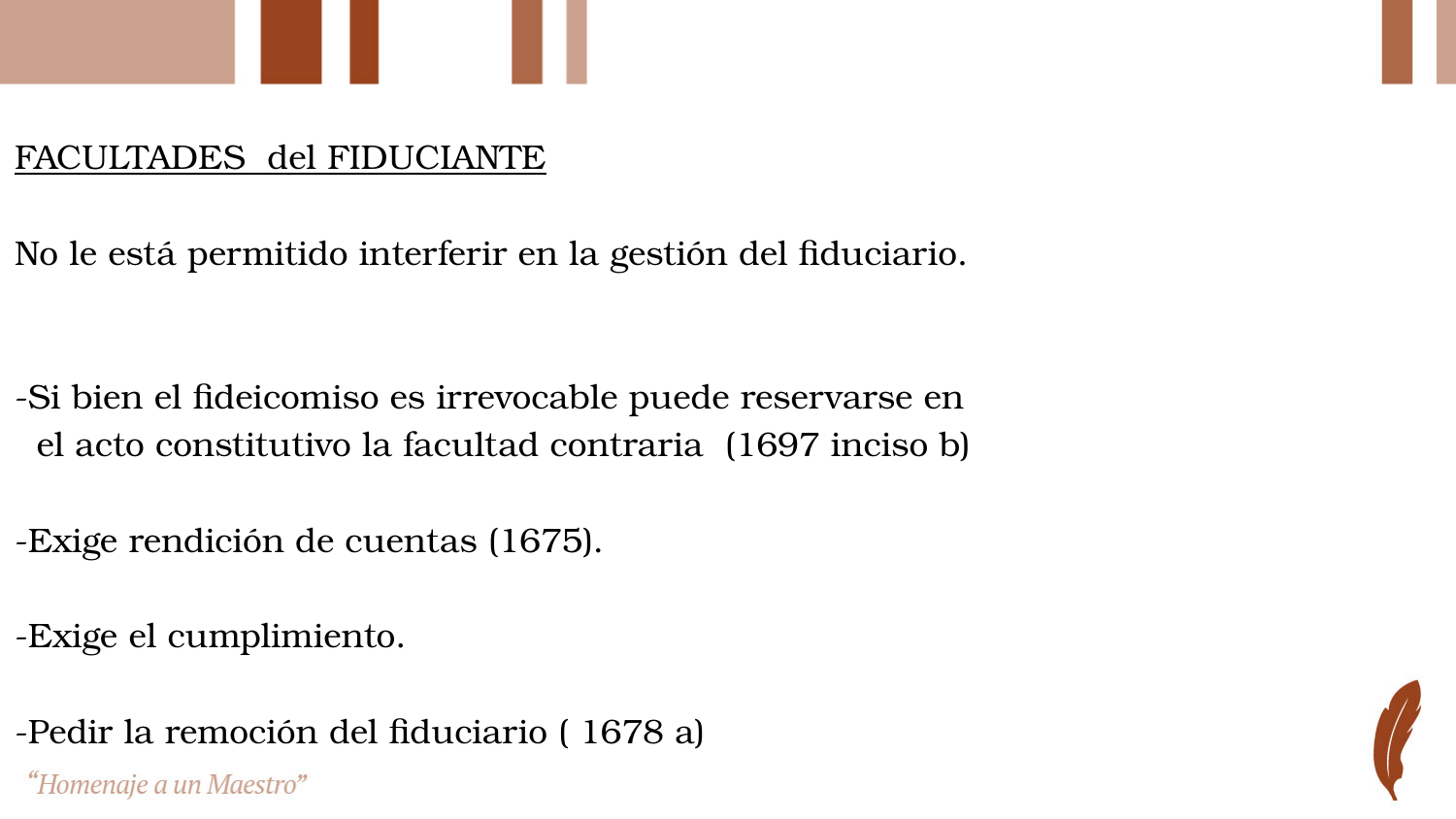

FACULTADES  del FIDUCIANTE

No le está permitido interferir en la gestión del fiduciario.

-Si bien el fideicomiso es irrevocable puede reservarse en
  el acto constitutivo la facultad contraria  (1697 inciso b)

-Exige rendición de cuentas (1675).

-Exige el cumplimiento.

-Pedir la remoción del fiduciario ( 1678 a)